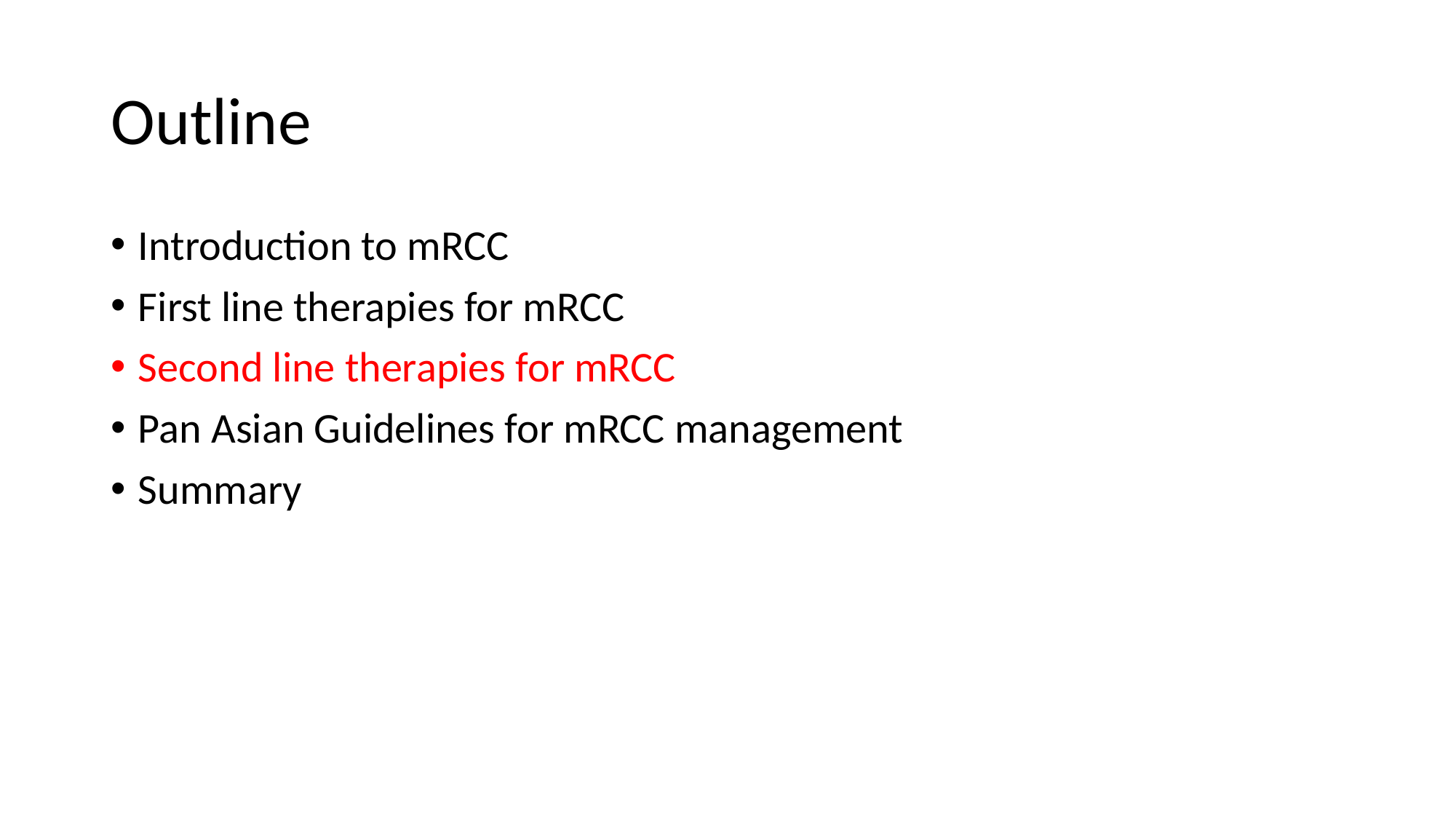

# Outline
Introduction to mRCC
First line therapies for mRCC
Second line therapies for mRCC
Pan Asian Guidelines for mRCC management
Summary